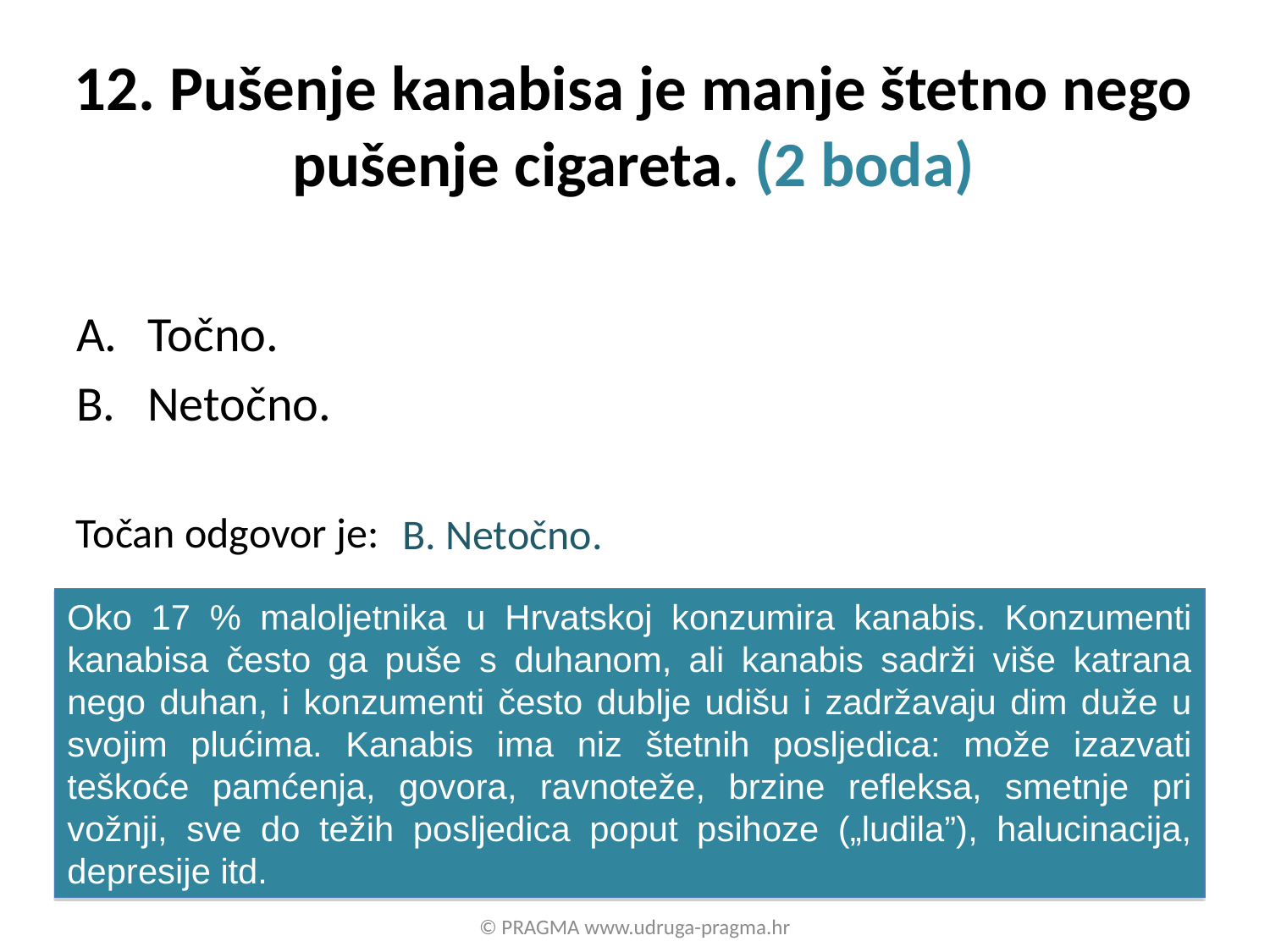

# 12. Pušenje kanabisa je manje štetno nego pušenje cigareta. (2 boda)
Točno.
Netočno.
Točan odgovor je:
B. Netočno.
Oko 17 % maloljetnika u Hrvatskoj konzumira kanabis. Konzumenti kanabisa često ga puše s duhanom, ali kanabis sadrži više katrana nego duhan, i konzumenti često dublje udišu i zadržavaju dim duže u svojim plućima. Kanabis ima niz štetnih posljedica: može izazvati teškoće pamćenja, govora, ravnoteže, brzine refleksa, smetnje pri vožnji, sve do težih posljedica poput psihoze („ludila”), halucinacija, depresije itd.
© PRAGMA www.udruga-pragma.hr